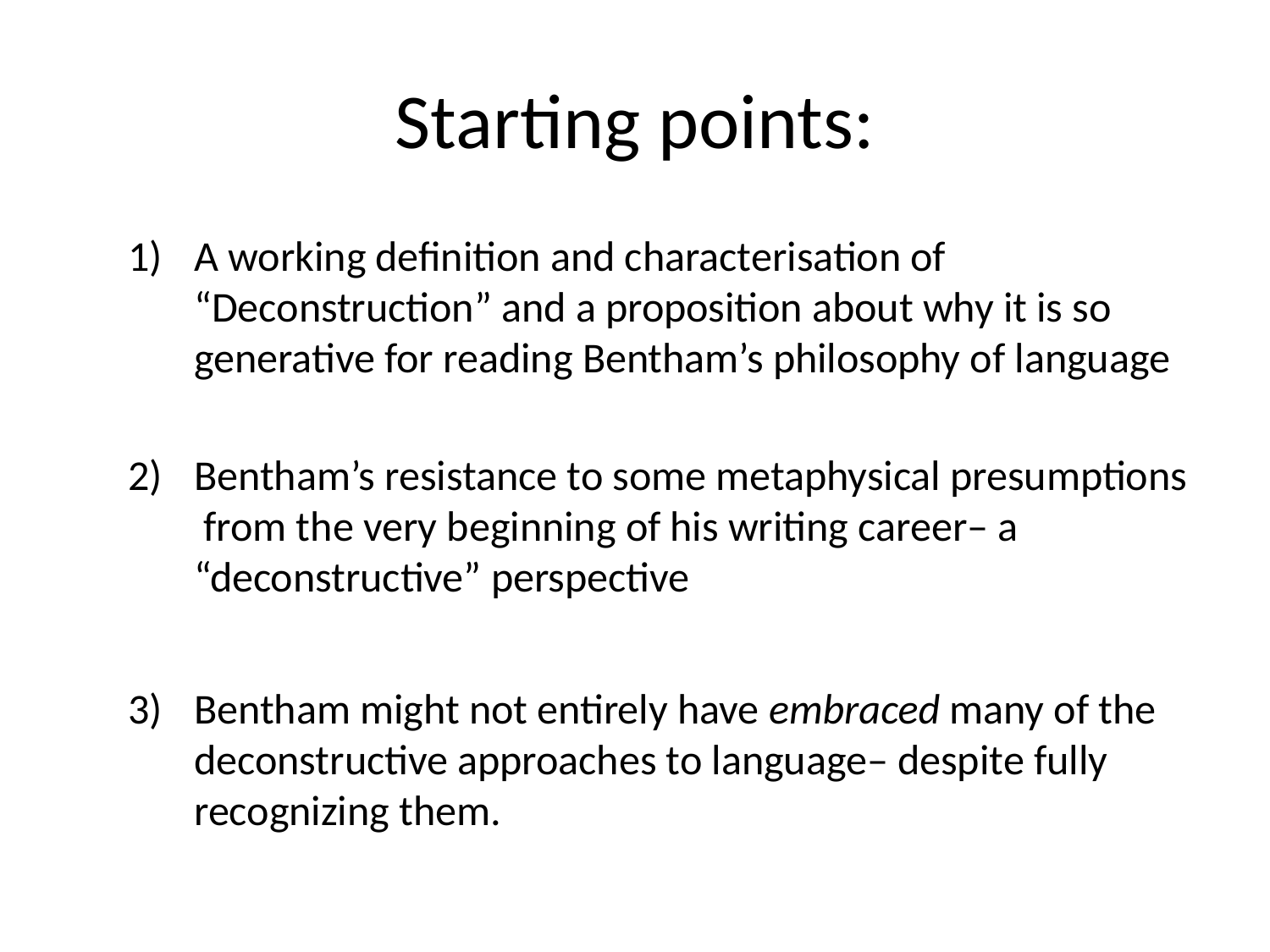

# Starting points:
A working definition and characterisation of “Deconstruction” and a proposition about why it is so generative for reading Bentham’s philosophy of language

Bentham’s resistance to some metaphysical presumptions  from the very beginning of his writing career– a “deconstructive” perspective

Bentham might not entirely have embraced many of the deconstructive approaches to language– despite fully recognizing them.